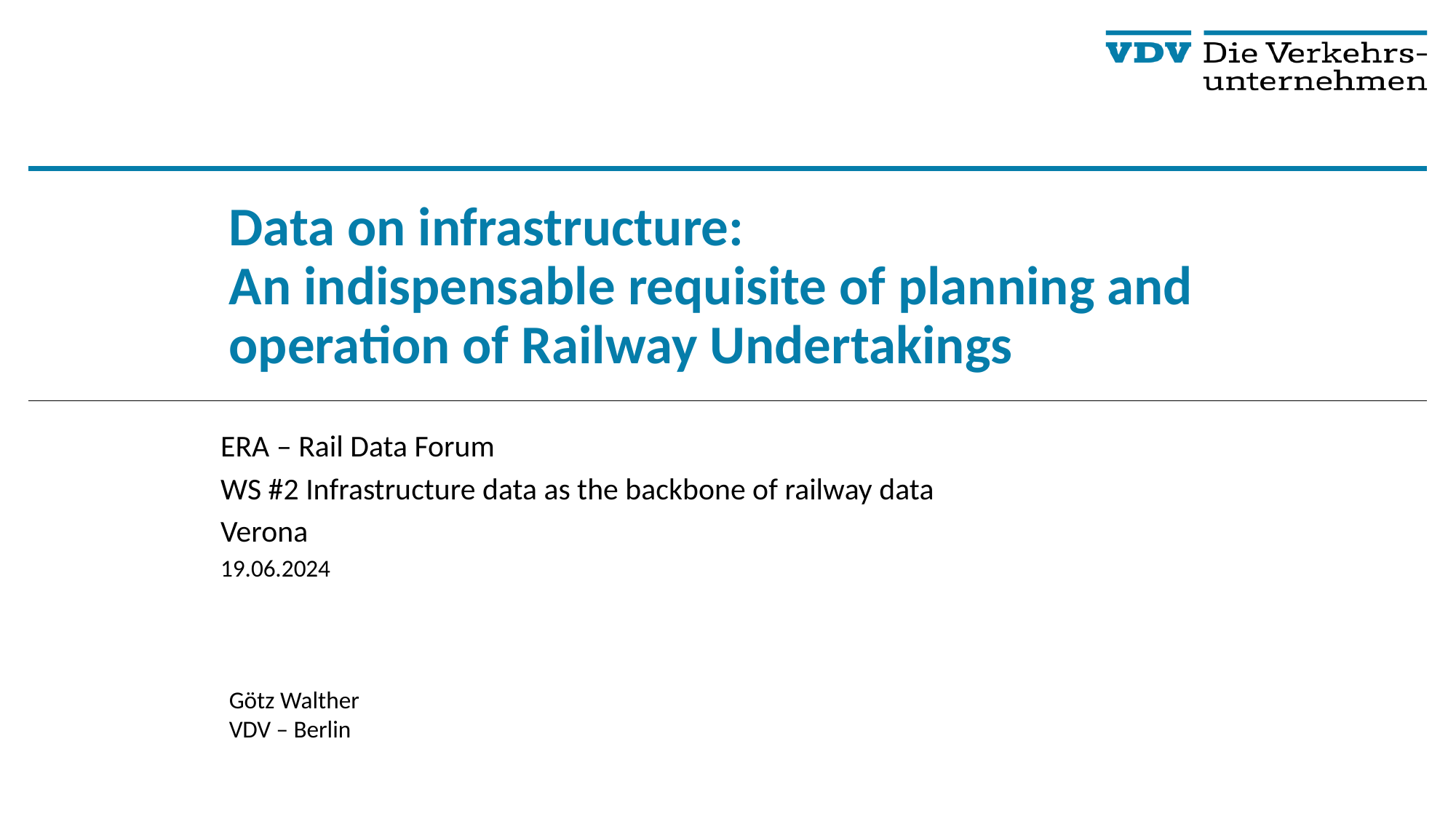

# Data on infrastructure: An indispensable requisite of planning and operation of Railway Undertakings
ERA – Rail Data Forum
WS #2 Infrastructure data as the backbone of railway data
Verona
19.06.2024
Götz Walther
VDV – Berlin